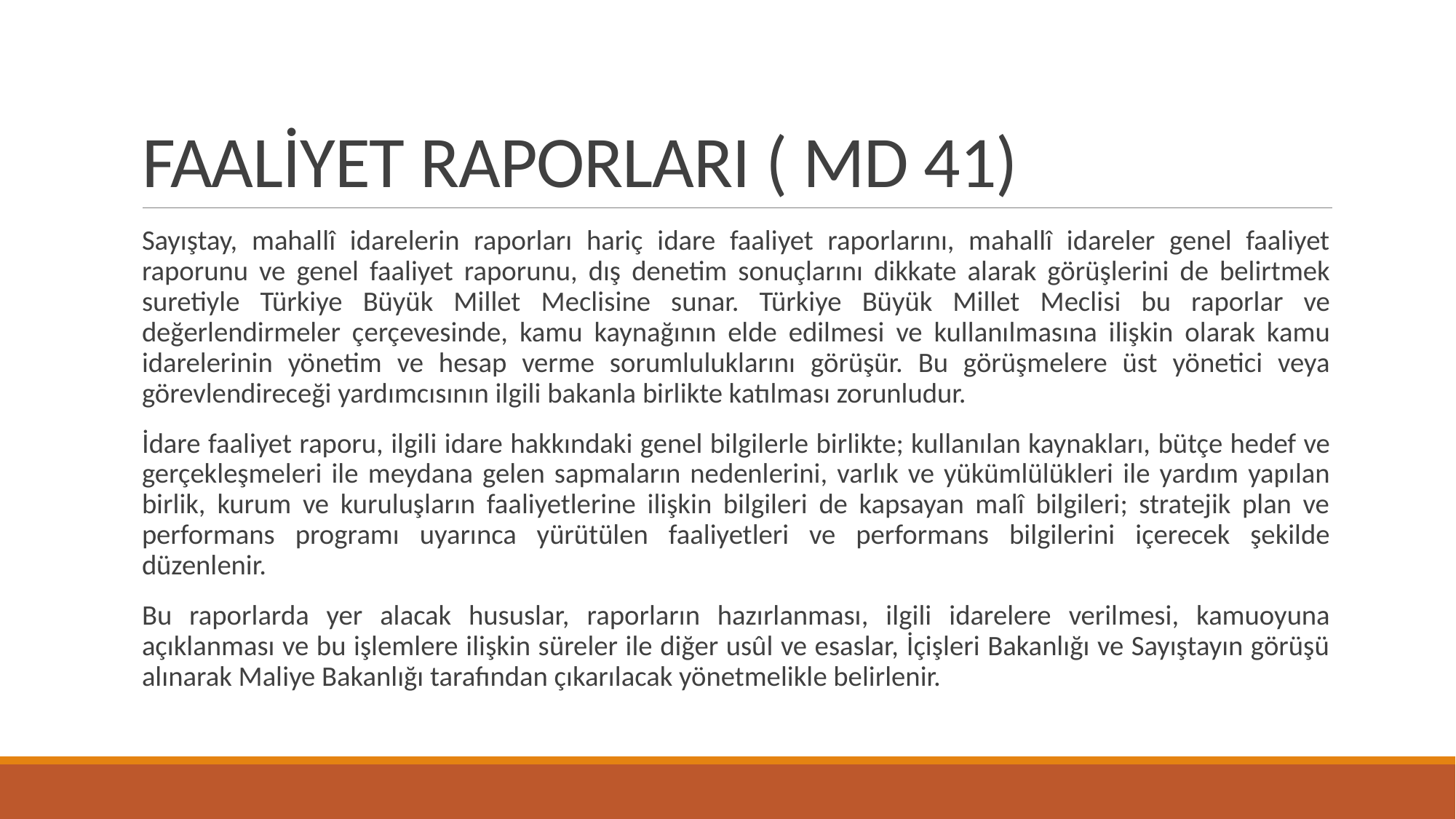

# FAALİYET RAPORLARI ( MD 41)
Sayıştay, mahallî idarelerin raporları hariç idare faaliyet raporlarını, mahallî idareler genel faaliyet raporunu ve genel faaliyet raporunu, dış denetim sonuçlarını dikkate alarak görüşlerini de belirtmek suretiyle Türkiye Büyük Millet Meclisine sunar. Türkiye Büyük Millet Meclisi bu raporlar ve değerlendirmeler çerçevesinde, kamu kaynağının elde edilmesi ve kullanılmasına ilişkin olarak kamu idarelerinin yönetim ve hesap verme sorumluluklarını görüşür. Bu görüşmelere üst yönetici veya görevlendireceği yardımcısının ilgili bakanla birlikte katılması zorunludur.
İdare faaliyet raporu, ilgili idare hakkındaki genel bilgilerle birlikte; kullanılan kaynakları, bütçe hedef ve gerçekleşmeleri ile meydana gelen sapmaların nedenlerini, varlık ve yükümlülükleri ile yardım yapılan birlik, kurum ve kuruluşların faaliyetlerine ilişkin bilgileri de kapsayan malî bilgileri; stratejik plan ve performans programı uyarınca yürütülen faaliyetleri ve performans bilgilerini içerecek şekilde düzenlenir.
Bu raporlarda yer alacak hususlar, raporların hazırlanması, ilgili idarelere verilmesi, kamuoyuna açıklanması ve bu işlemlere ilişkin süreler ile diğer usûl ve esaslar, İçişleri Bakanlığı ve Sayıştayın görüşü alınarak Maliye Bakanlığı tarafından çıkarılacak yönetmelikle belirlenir.